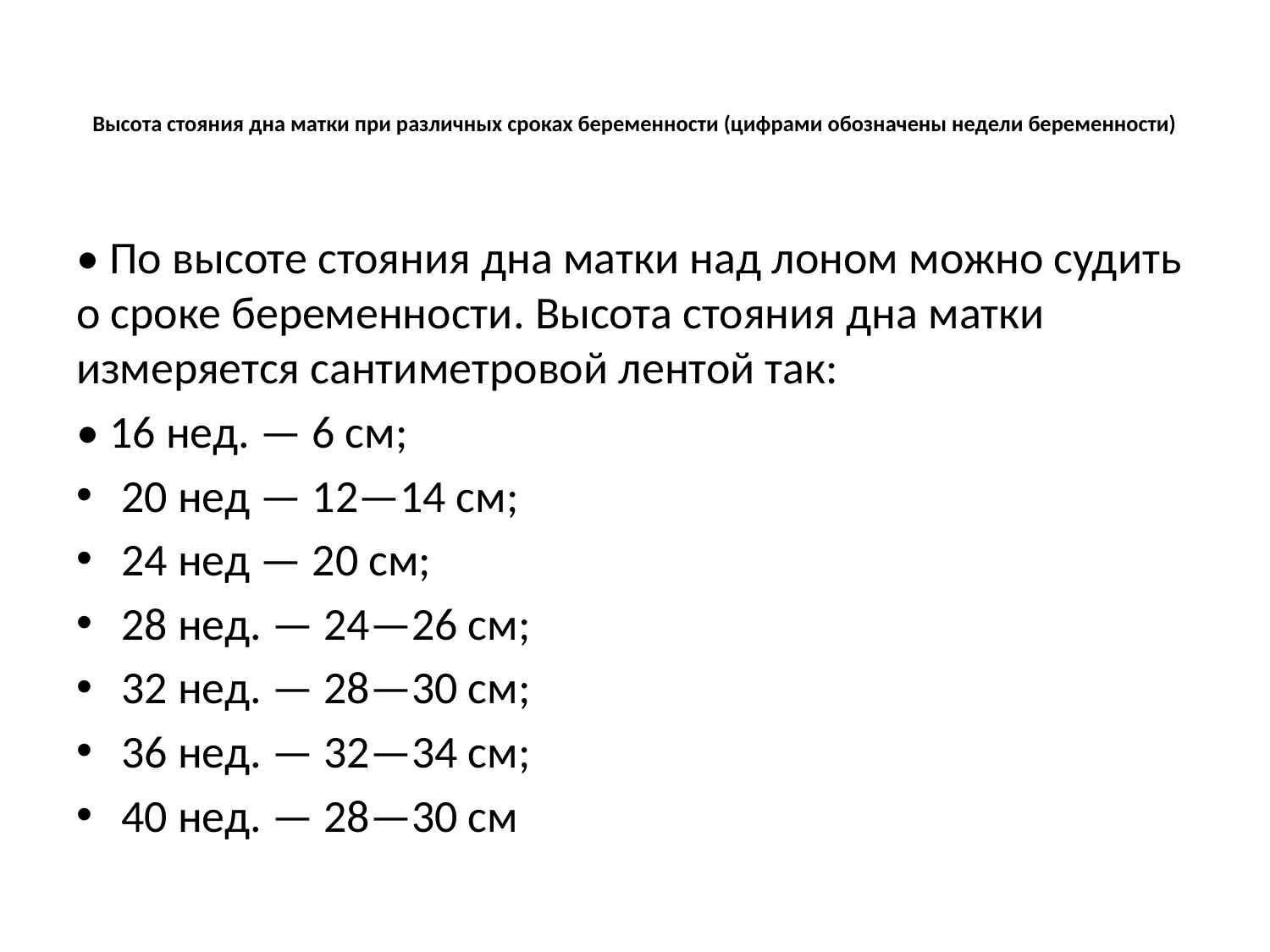

# Высота стояния дна матки при различных сроках беременности (цифрами обозначены недели беременности)
• По высоте стояния дна матки над лоном можно судить о сроке беременности. Высота стояния дна матки измеряется сантиметровой лентой так:
• 16 нед. — 6 см;
20 нед — 12—14 см;
24 нед — 20 см;
28 нед. — 24—26 см;
32 нед. — 28—30 см;
36 нед. — 32—34 см;
40 нед. — 28—30 см